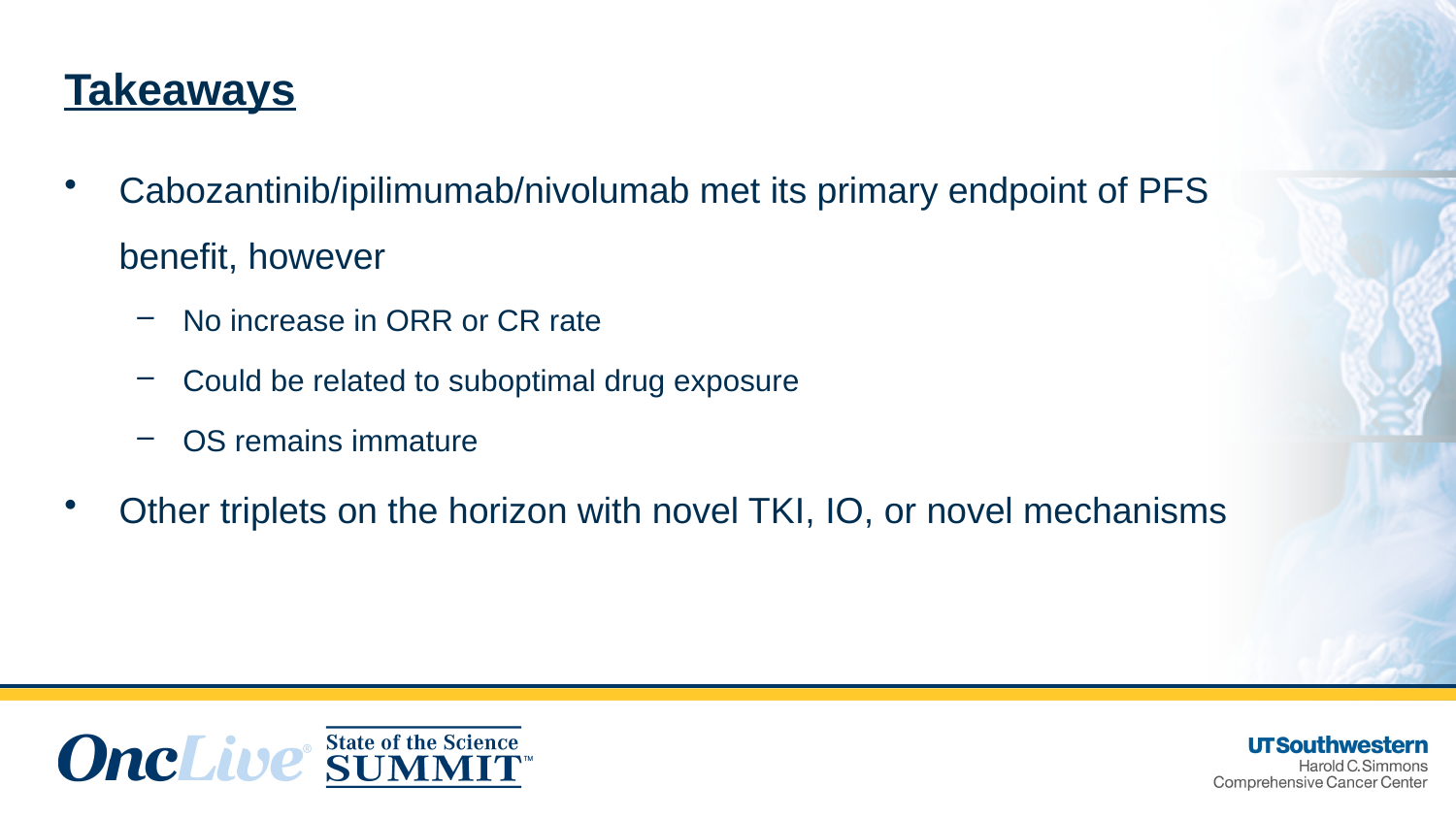

# Takeaways
Cabozantinib/ipilimumab/nivolumab met its primary endpoint of PFS benefit, however
No increase in ORR or CR rate
Could be related to suboptimal drug exposure
OS remains immature
Other triplets on the horizon with novel TKI, IO, or novel mechanisms